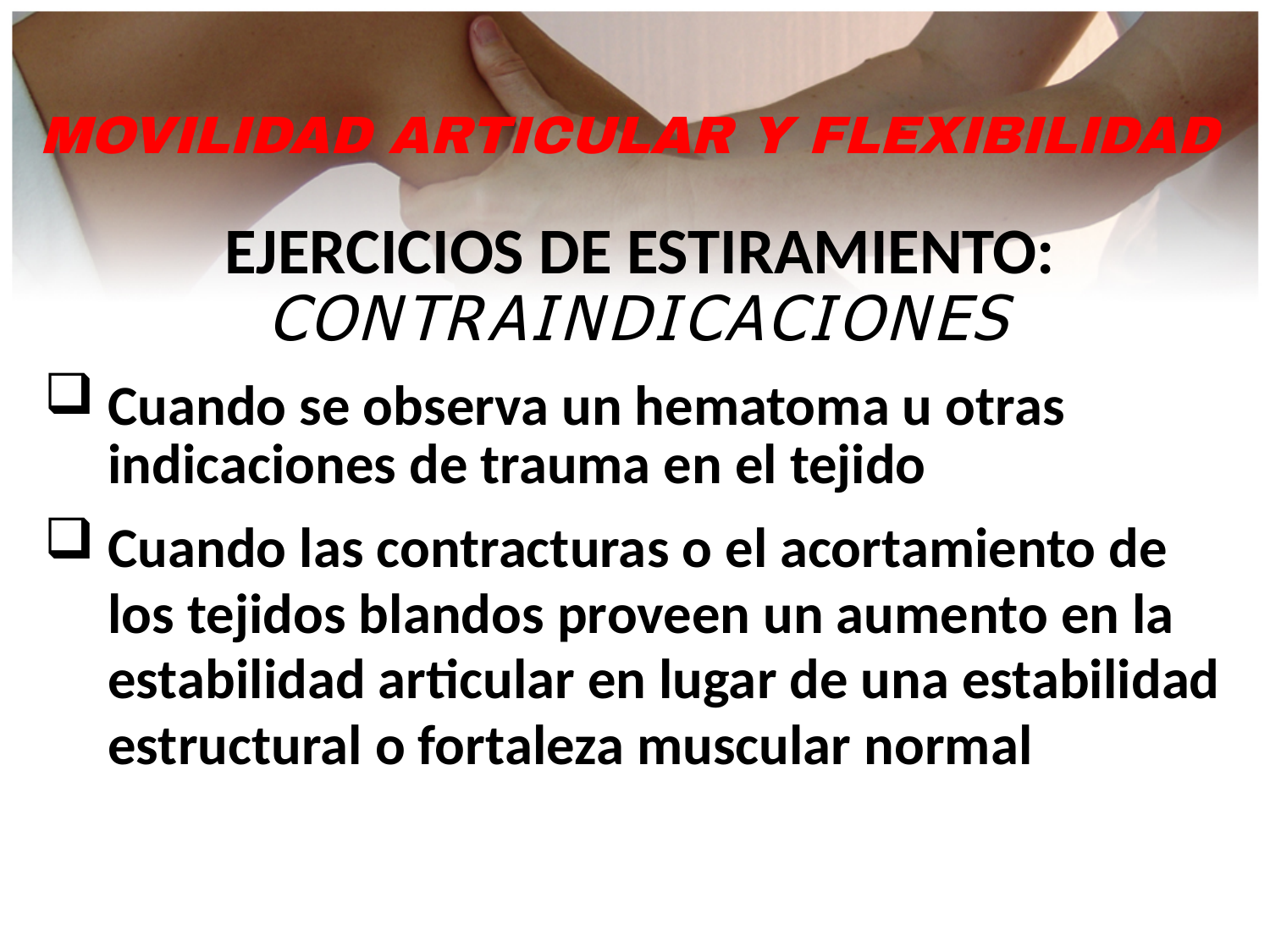

MOVILIDAD ARTICULAR Y FLEXIBILIDAD
EJERCICIOS DE ESTIRAMIENTO:
CONTRAINDICACIONES
 Cuando se observa un hematoma u otras
     indicaciones de trauma en el tejido
 Cuando las contracturas o el acortamiento de
     los tejidos blandos proveen un aumento en la
     estabilidad articular en lugar de una estabilidad
     estructural o fortaleza muscular normal